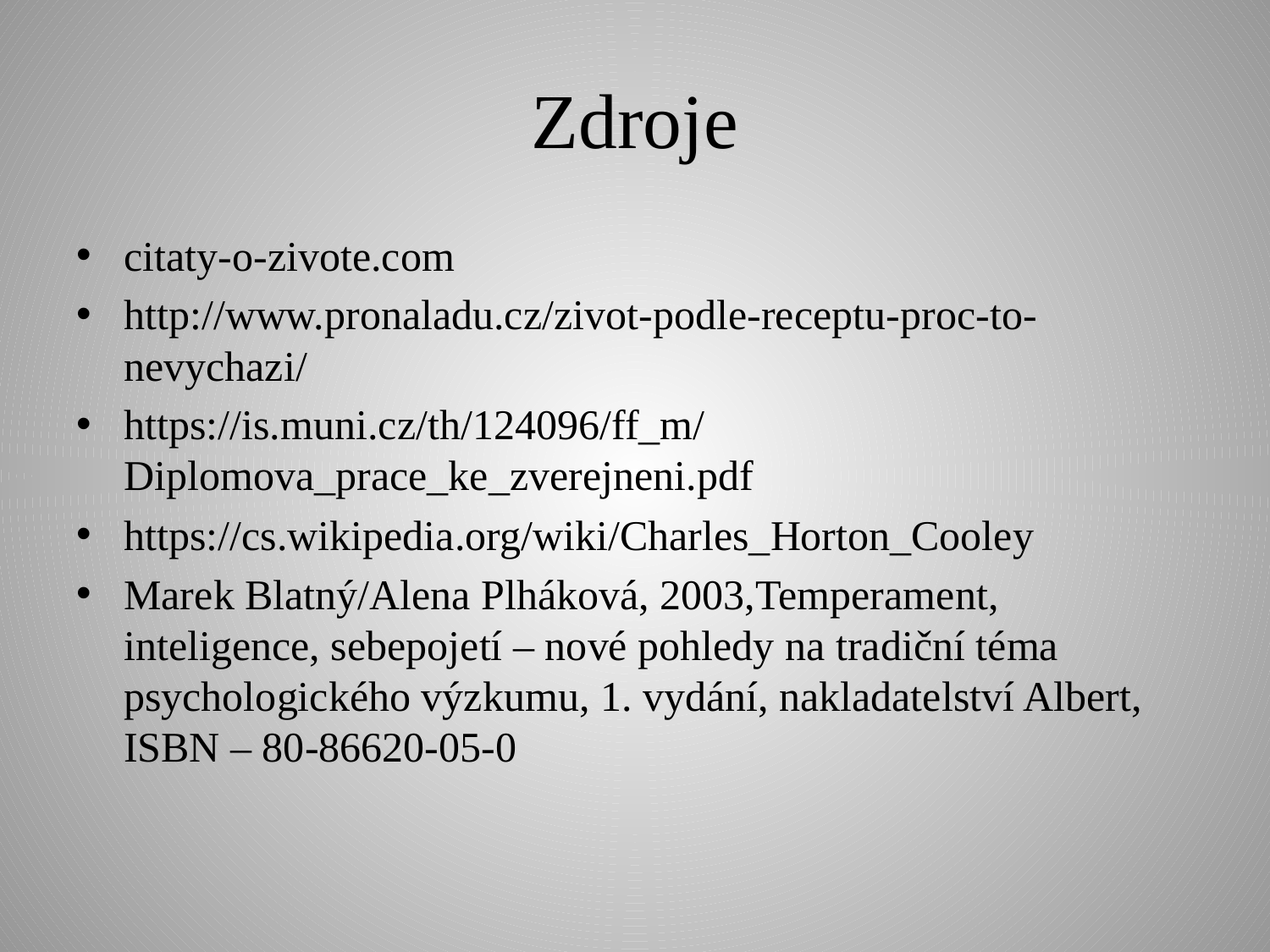

# Zdroje
citaty-o-zivote.com
http://www.pronaladu.cz/zivot-podle-receptu-proc-to-nevychazi/
https://is.muni.cz/th/124096/ff_m/Diplomova_prace_ke_zverejneni.pdf
https://cs.wikipedia.org/wiki/Charles_Horton_Cooley
Marek Blatný/Alena Plháková, 2003,Temperament, inteligence, sebepojetí – nové pohledy na tradiční téma psychologického výzkumu, 1. vydání, nakladatelství Albert, ISBN – 80-86620-05-0